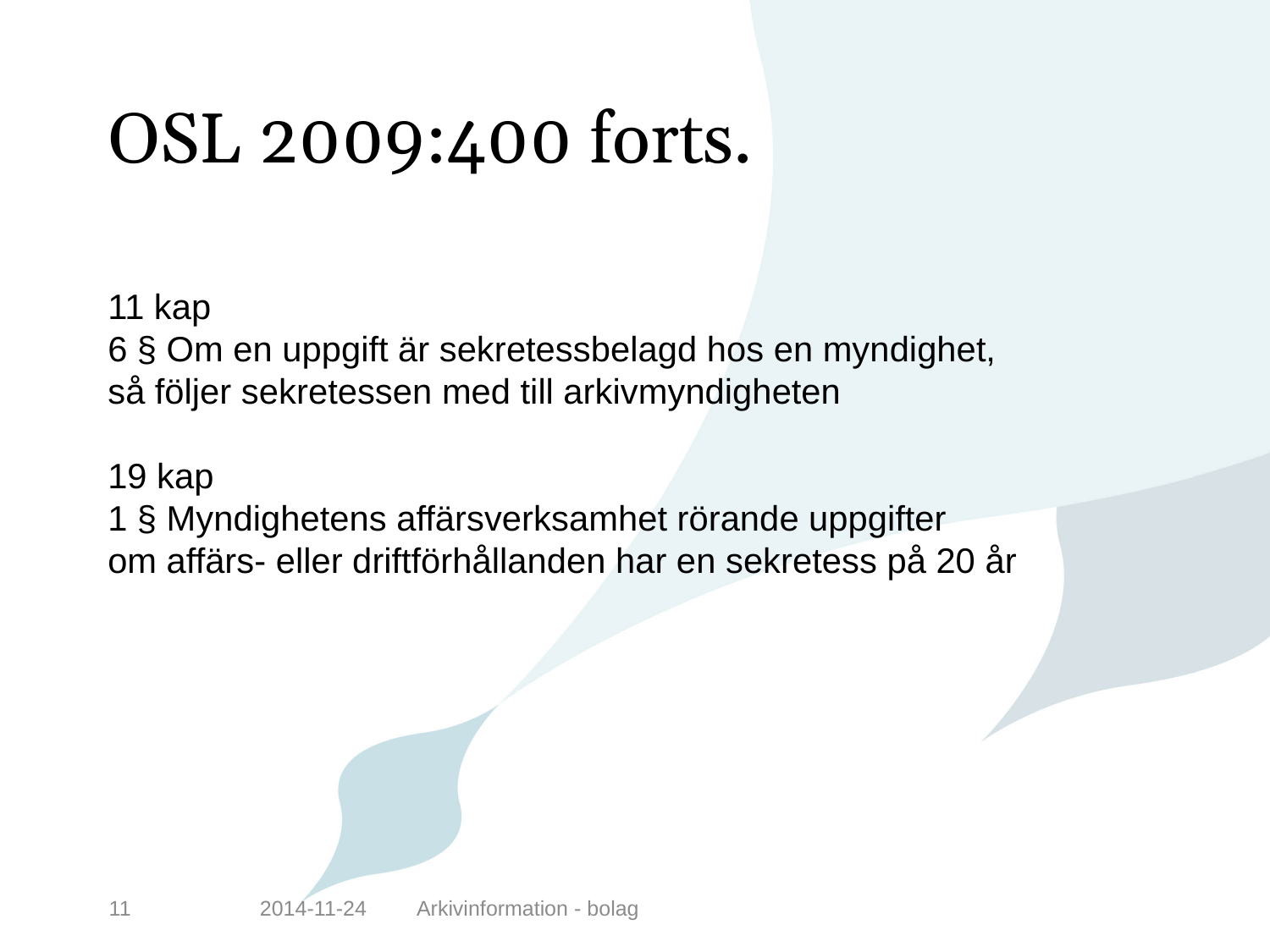

# OSL 2009:400 forts.
11 kap
6 § Om en uppgift är sekretessbelagd hos en myndighet,
så följer sekretessen med till arkivmyndigheten

19 kap
1 § Myndighetens affärsverksamhet rörande uppgifter
om affärs- eller driftförhållanden har en sekretess på 20 år

11
2014-11-24
Arkivinformation - bolag